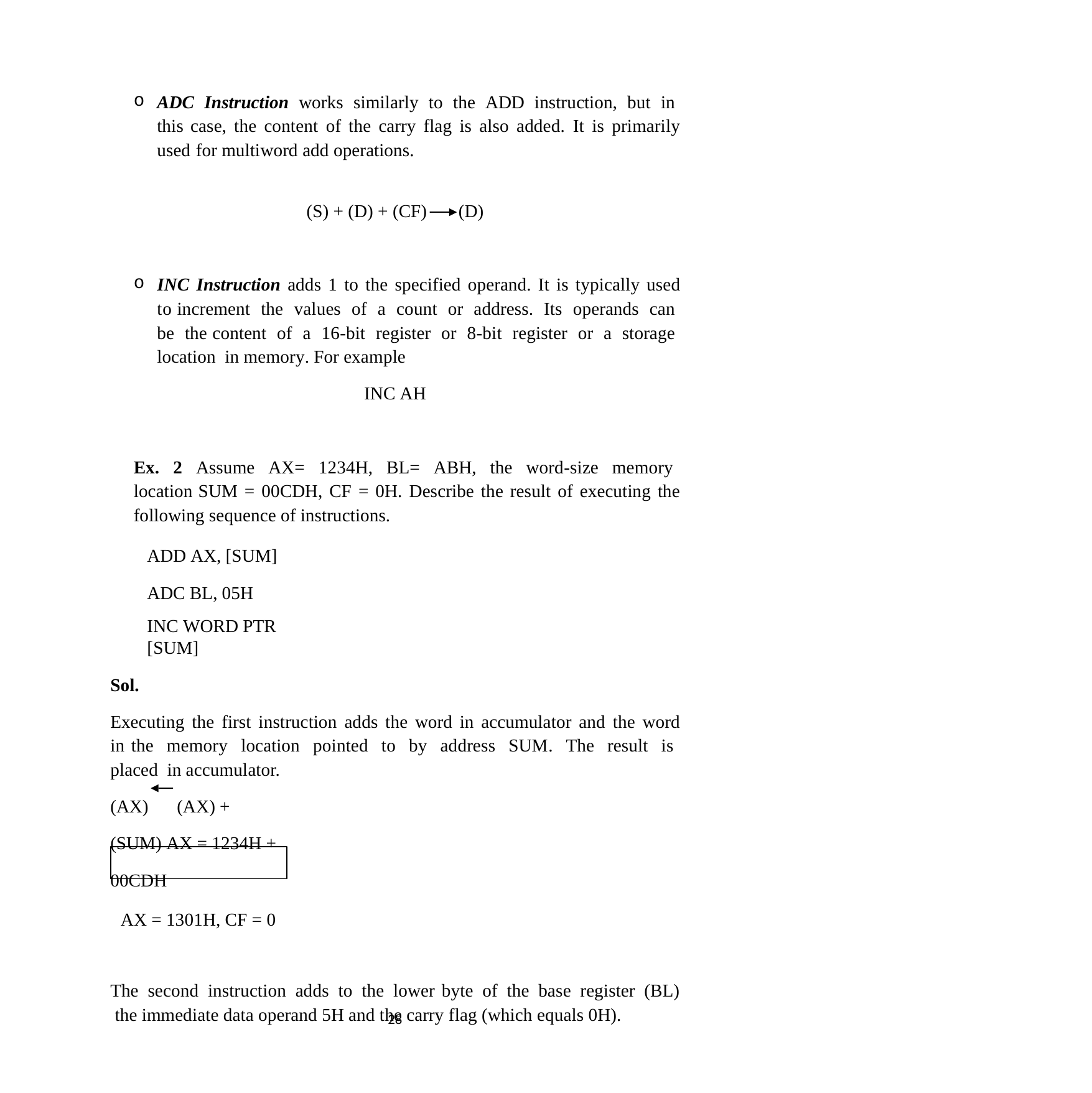

ADC  Instruction  works  similarly  to  the  ADD  instruction,  but  in  this case, the content of the carry flag is also added. It is primarily used for multiword add operations.

(S) + (D) + (CF)	(D)

INC Instruction adds 1 to the specified operand. It is typically used to increment  the  values  of  a  count  or  address.  Its  operands  can  be  the content  of  a  16-bit  register  or  8-bit  register  or  a  storage  location  in memory. For example

INC AH

Ex.  2  Assume  AX=  1234H,  BL=  ABH,  the  word-size  memory  location SUM = 00CDH, CF = 0H. Describe the result of executing the following sequence of instructions.
ADD AX, [SUM] ADC BL, 05H

INC WORD PTR [SUM]

Sol.

Executing the first instruction adds the word in accumulator and the word in the  memory  location  pointed  to  by  address  SUM.  The  result  is  placed  in accumulator.
(AX)	(AX) + (SUM) AX = 1234H + 00CDH

AX = 1301H, CF = 0

The  second  instruction  adds  to  the  lower byte  of  the  base  register  (BL)  the immediate data operand 5H and the carry flag (which equals 0H).

28